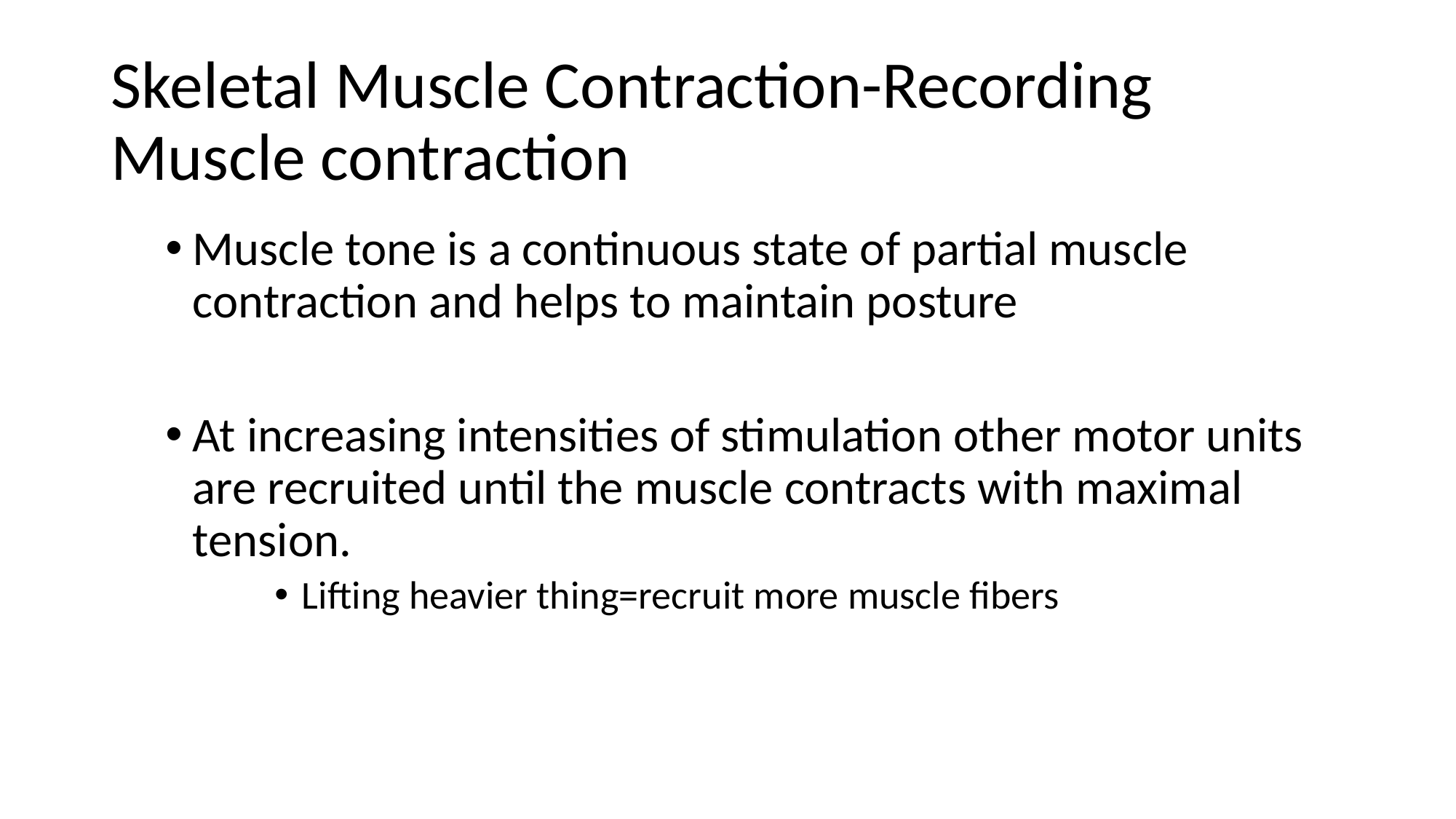

# Skeletal Muscle Contraction-Recording Muscle contraction
Muscle tone is a continuous state of partial muscle contraction and helps to maintain posture

At increasing intensities of stimulation other motor units are recruited until the muscle contracts with maximal tension.
Lifting heavier thing=recruit more muscle fibers